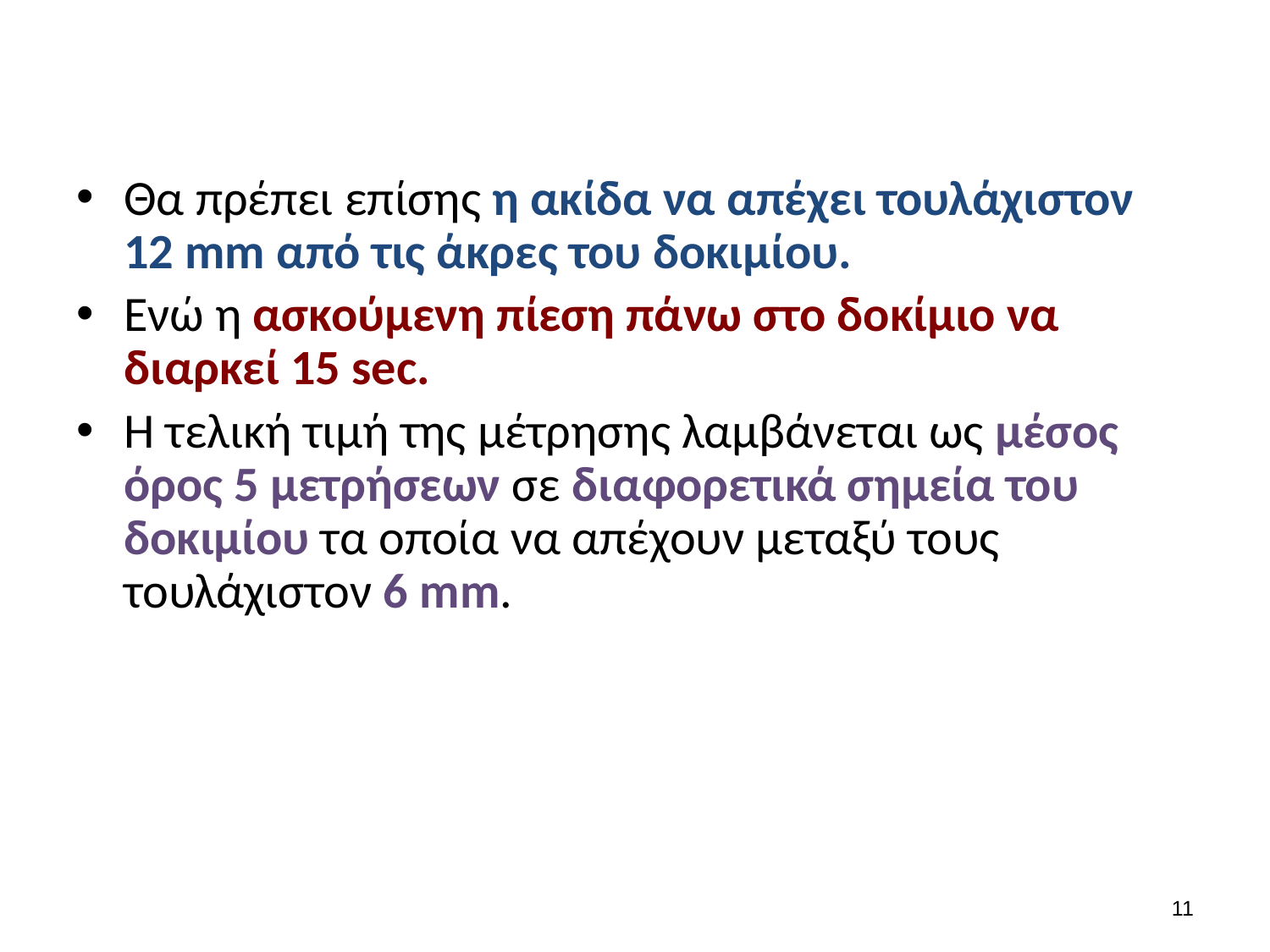

#
Θα πρέπει επίσης η ακίδα να απέχει τουλάχιστον 12 mm από τις άκρες του δοκιμίου.
Ενώ η ασκούμενη πίεση πάνω στο δοκίμιο να διαρκεί 15 sec.
Η τελική τιμή της μέτρησης λαμβάνεται ως μέσος όρος 5 μετρήσεων σε διαφορετικά σημεία του δοκιμίου τα οποία να απέχουν μεταξύ τους τουλάχιστον 6 mm.

11